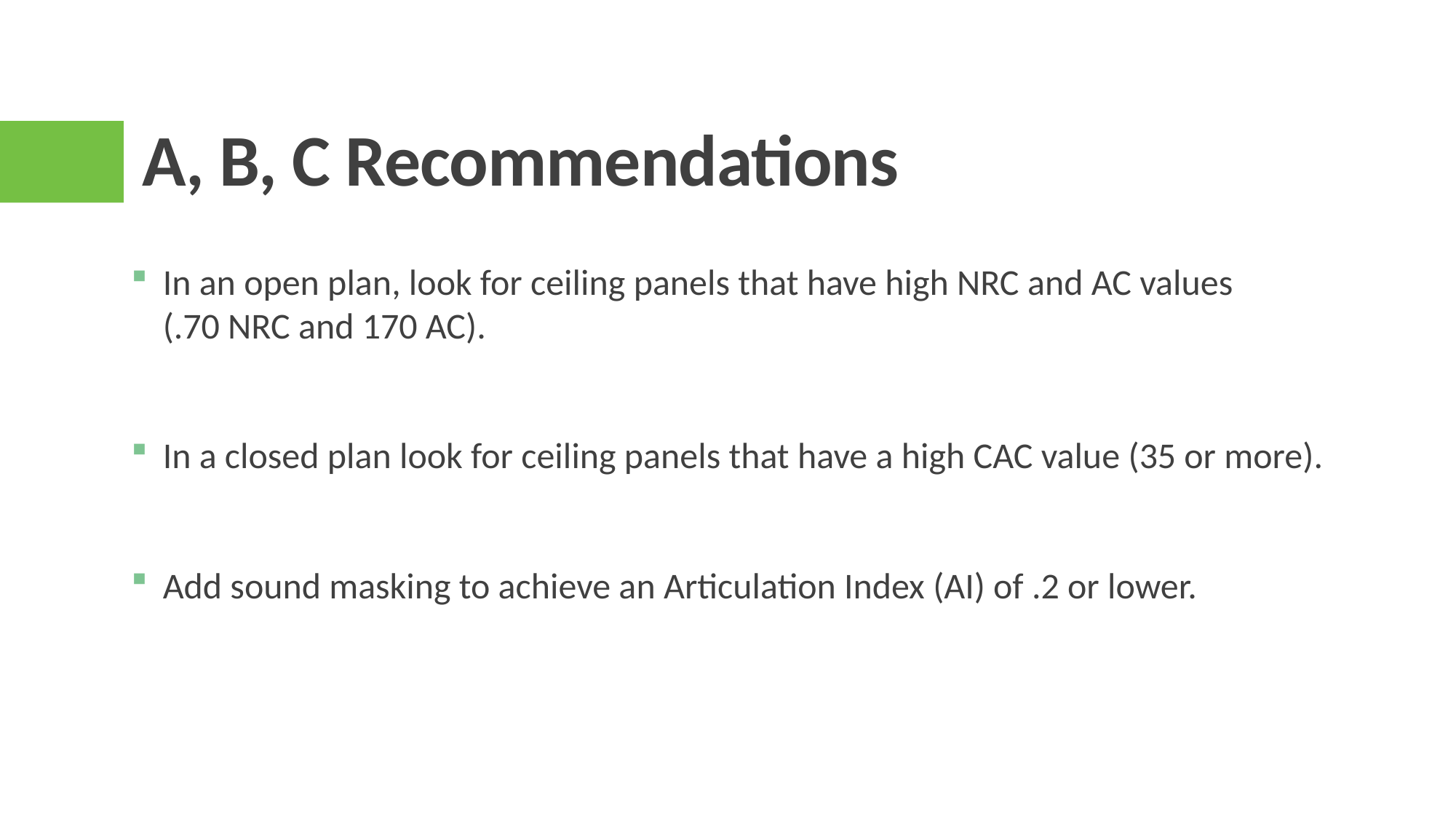

# A, B, C Recommendations
In an open plan, look for ceiling panels that have high NRC and AC values
(.70 NRC and 170 AC).

In a closed plan look for ceiling panels that have a high CAC value (35 or more).

Add sound masking to achieve an Articulation Index (AI) of .2 or lower.